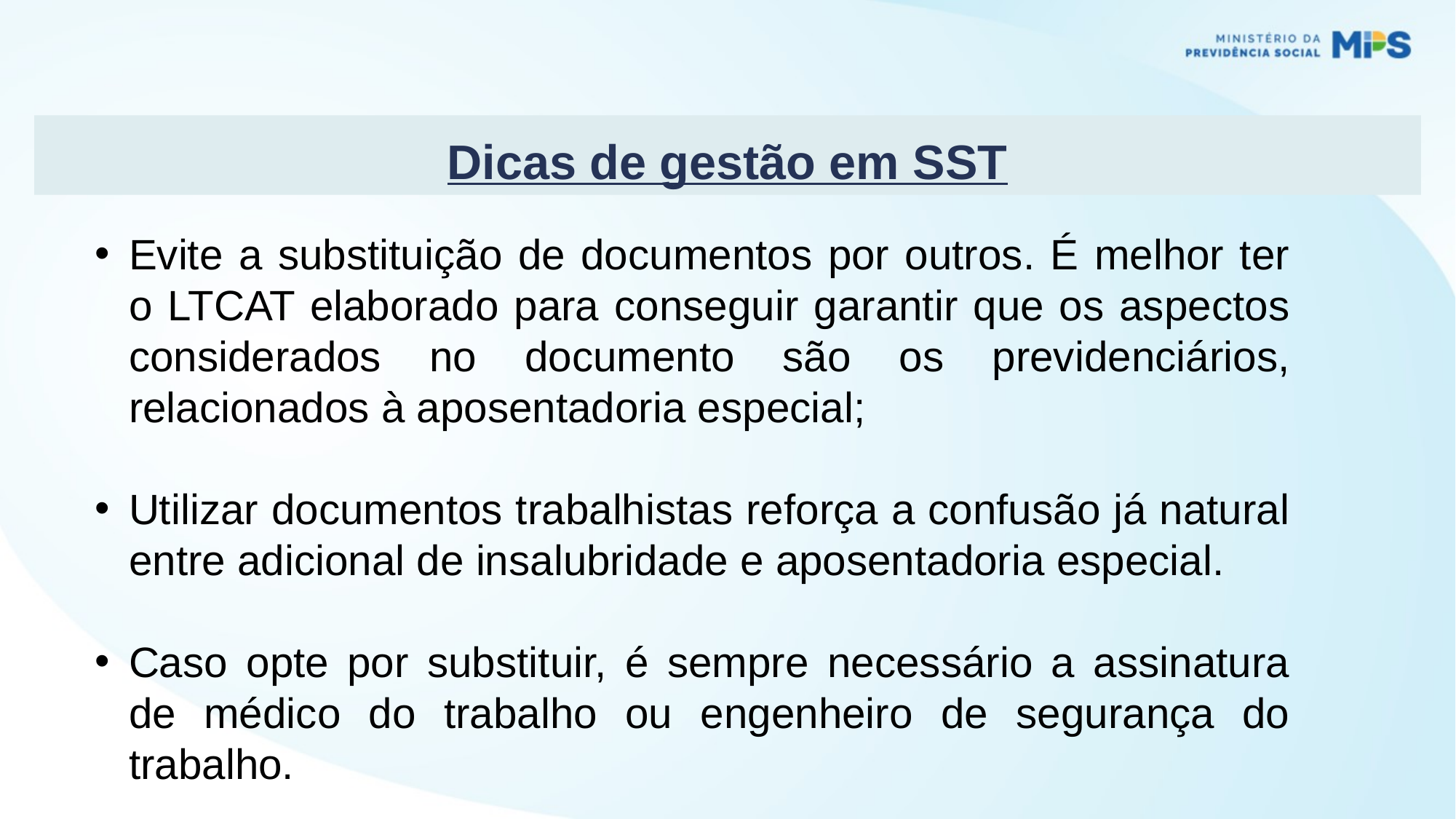

Dicas de gestão em SST
Evite a substituição de documentos por outros. É melhor ter o LTCAT elaborado para conseguir garantir que os aspectos considerados no documento são os previdenciários, relacionados à aposentadoria especial;

Utilizar documentos trabalhistas reforça a confusão já natural entre adicional de insalubridade e aposentadoria especial.

Caso opte por substituir, é sempre necessário a assinatura de médico do trabalho ou engenheiro de segurança do trabalho.